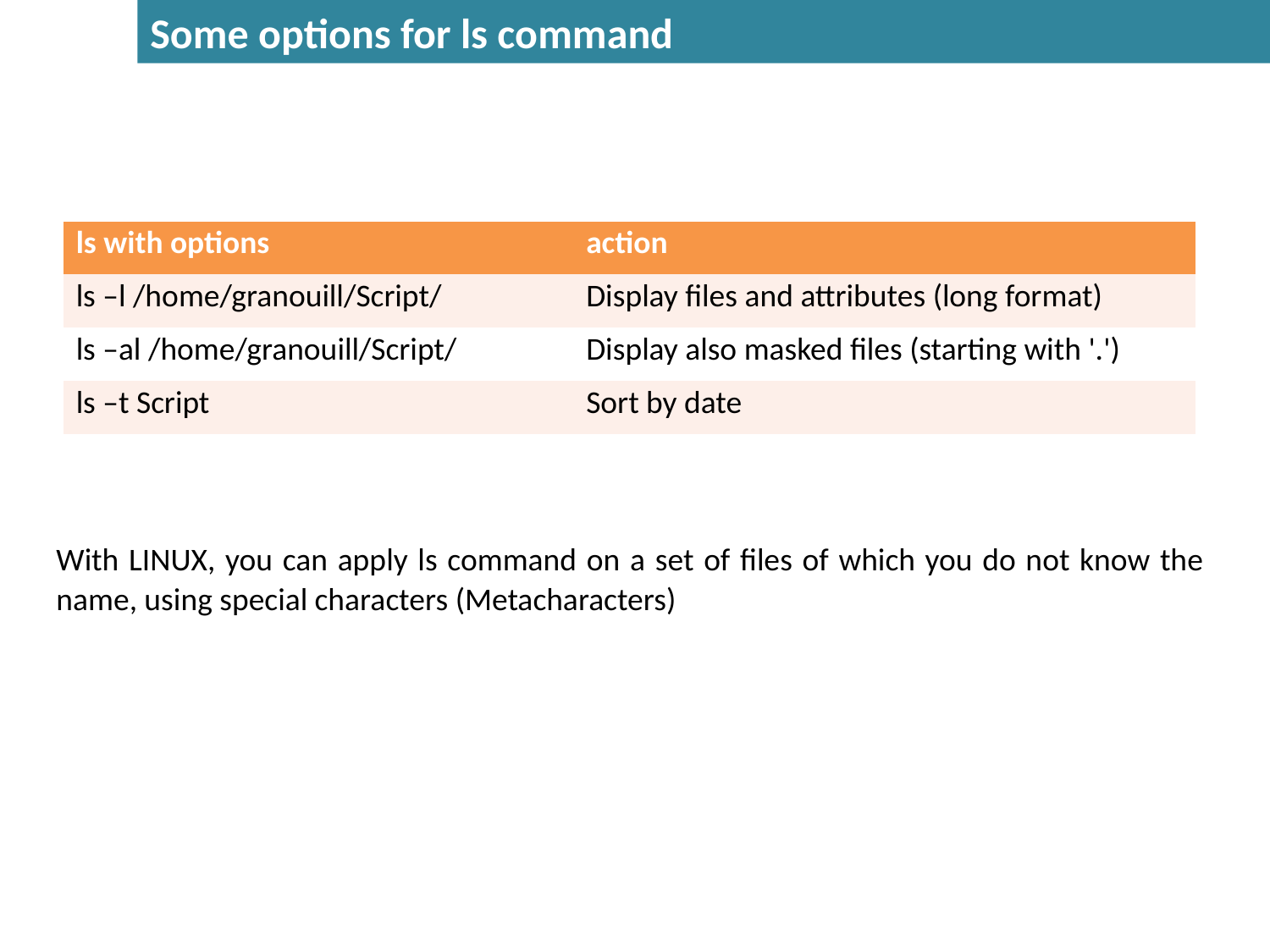

Some options for ls command
| ls with options | action |
| --- | --- |
| ls –l /home/granouill/Script/ | Display files and attributes (long format) |
| ls –al /home/granouill/Script/ | Display also masked files (starting with '.') |
| ls –t Script | Sort by date |
With LINUX, you can apply ls command on a set of files of which you do not know the name, using special characters (Metacharacters)